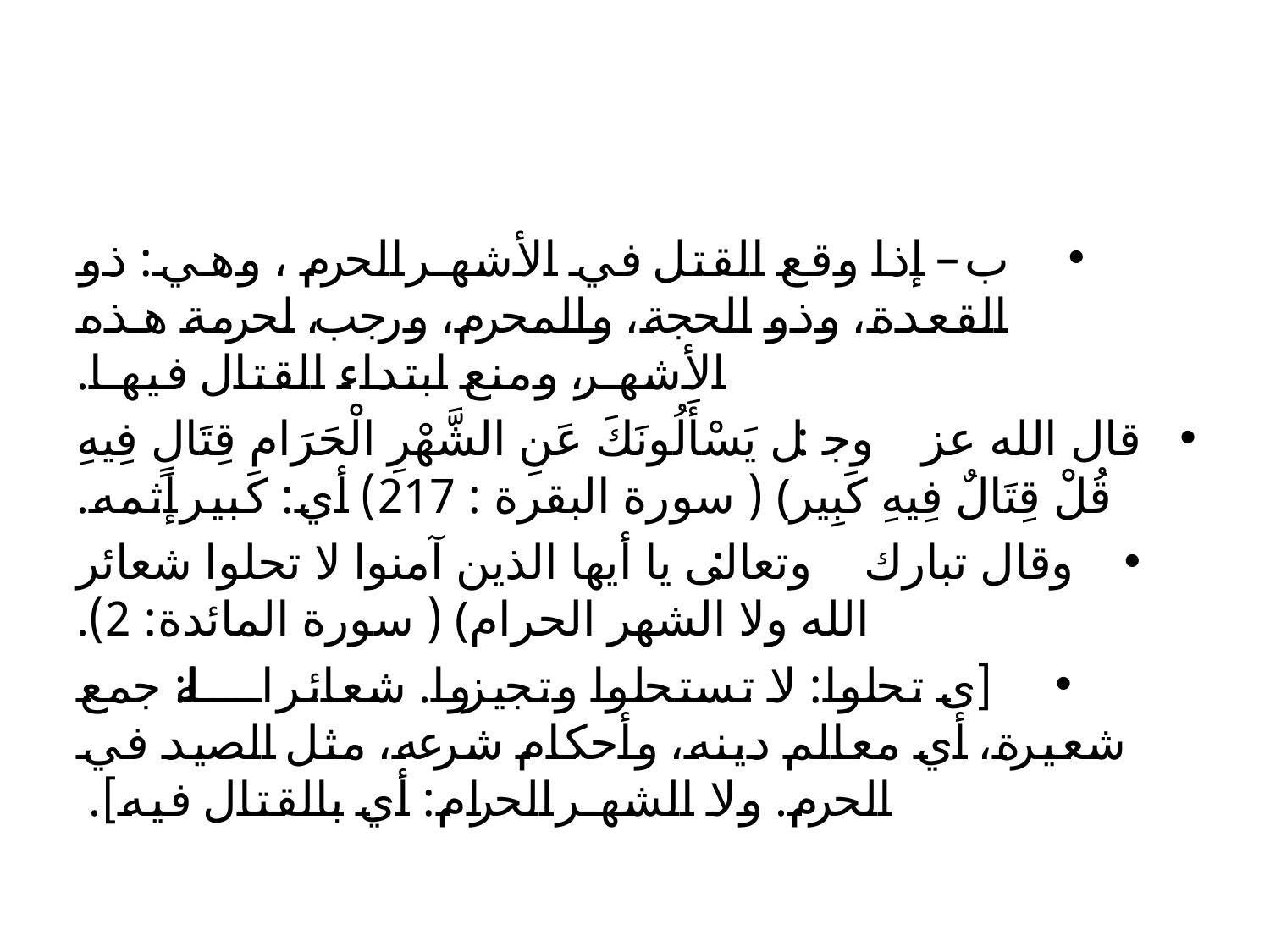

#
ب – إذا وقع القتل في الأشهر الحرم ، وهي: ذو القعدة، وذو الحجة، والمحرم، ورجب، لحرمة هذه الأشهر، ومنع ابتداء القتال فيها.
	قال الله عز وجل : ﴿ يَسْأَلُونَكَ عَنِ الشَّهْرِ الْحَرَامِ قِتَالٍ فِيهِ قُلْ قِتَالٌ فِيهِ كَبِير﴾ ( سورة البقرة : 217) أي: كبير إثمه.
	وقال تبارك وتعالى: ﴿ يا أيها الذين آمنوا لا تحلوا شعائر الله ولا الشهر الحرام﴾ ( سورة المائدة: 2).
	[ى تحلوا: لا تستحلوا وتجيزوا. شعائر الله : جمع شعيرة، أي معالم دينه، وأحكام شرعه، مثل الصيد في الحرم. ولا الشهر الحرام: أي بالقتال فيه].